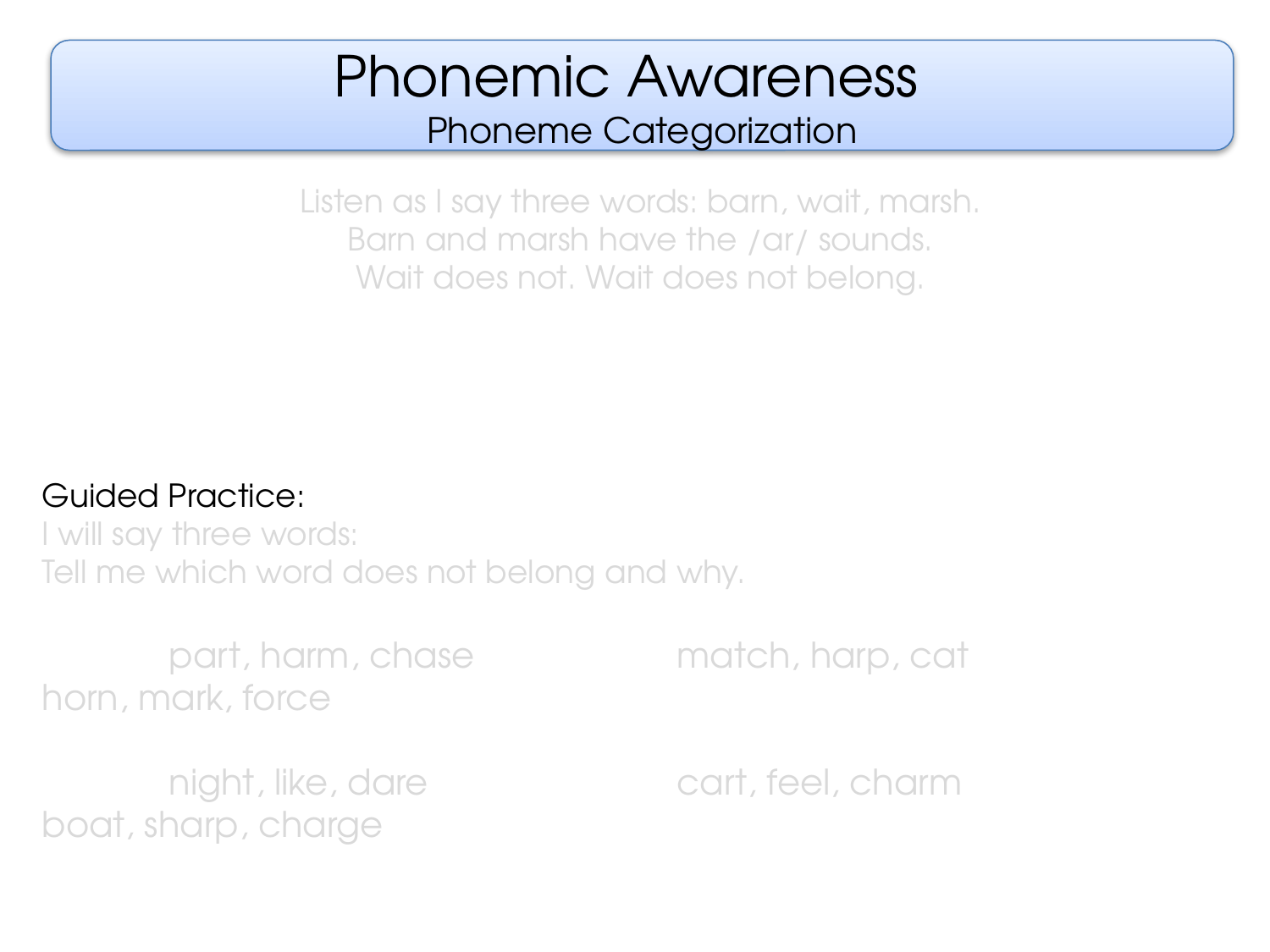

Phonemic Awareness
Phoneme Categorization
Listen as I say three words: barn, wait, marsh.
Barn and marsh have the /ar/ sounds.
Wait does not. Wait does not belong.
Guided Practice:
I will say three words:
Tell me which word does not belong and why.

	part, harm, chase		match, harp, cat		horn, mark, force

	night, like, dare		cart, feel, charm		boat, sharp, charge